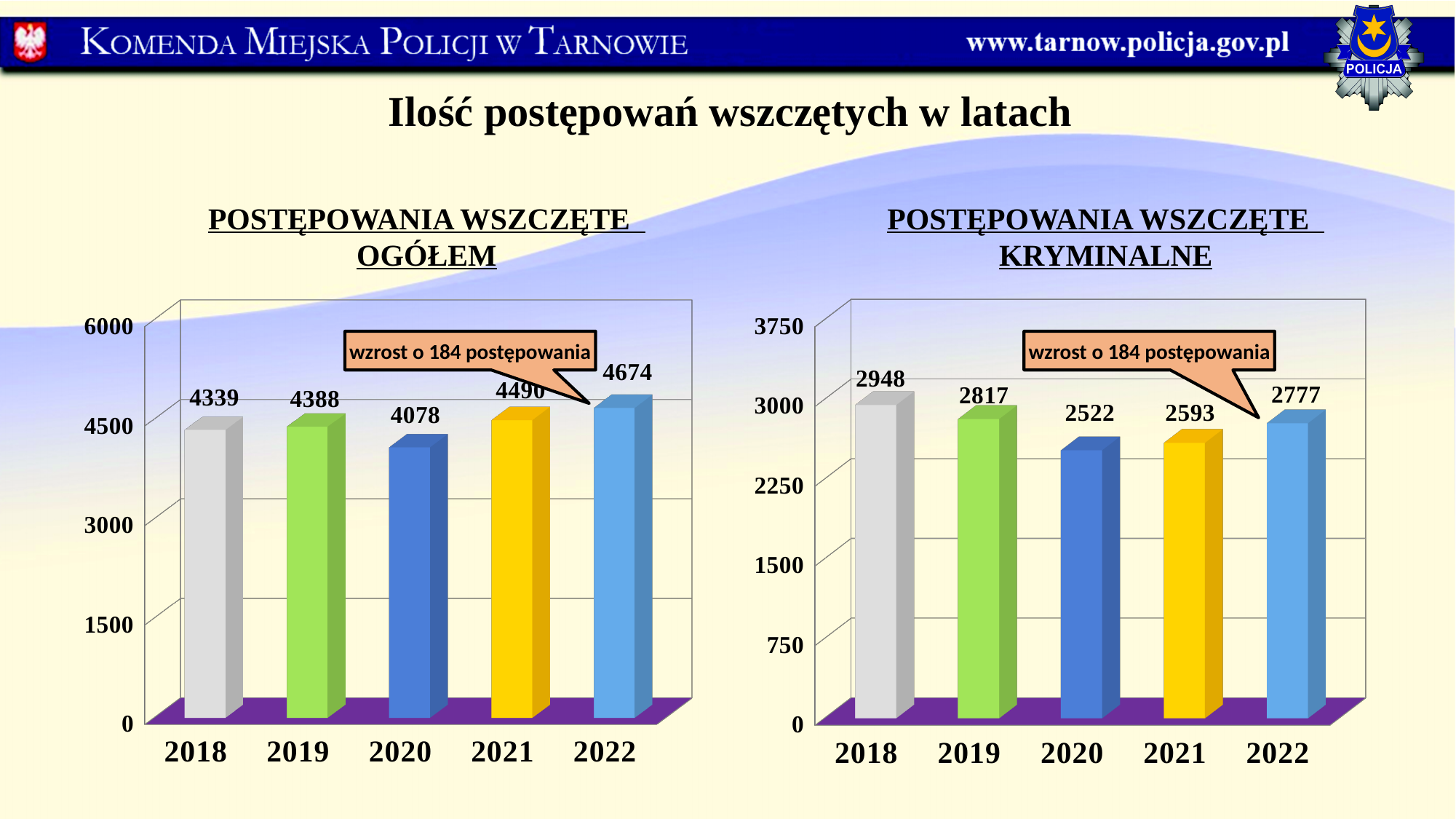

Ilość postępowań wszczętych w latach
POSTĘPOWANIA WSZCZĘTE   OGÓŁEM
POSTĘPOWANIA WSZCZĘTE   KRYMINALNE

[unsupported chart]

[unsupported chart]

wzrost o 184 postępowania
wzrost o 184 postępowania